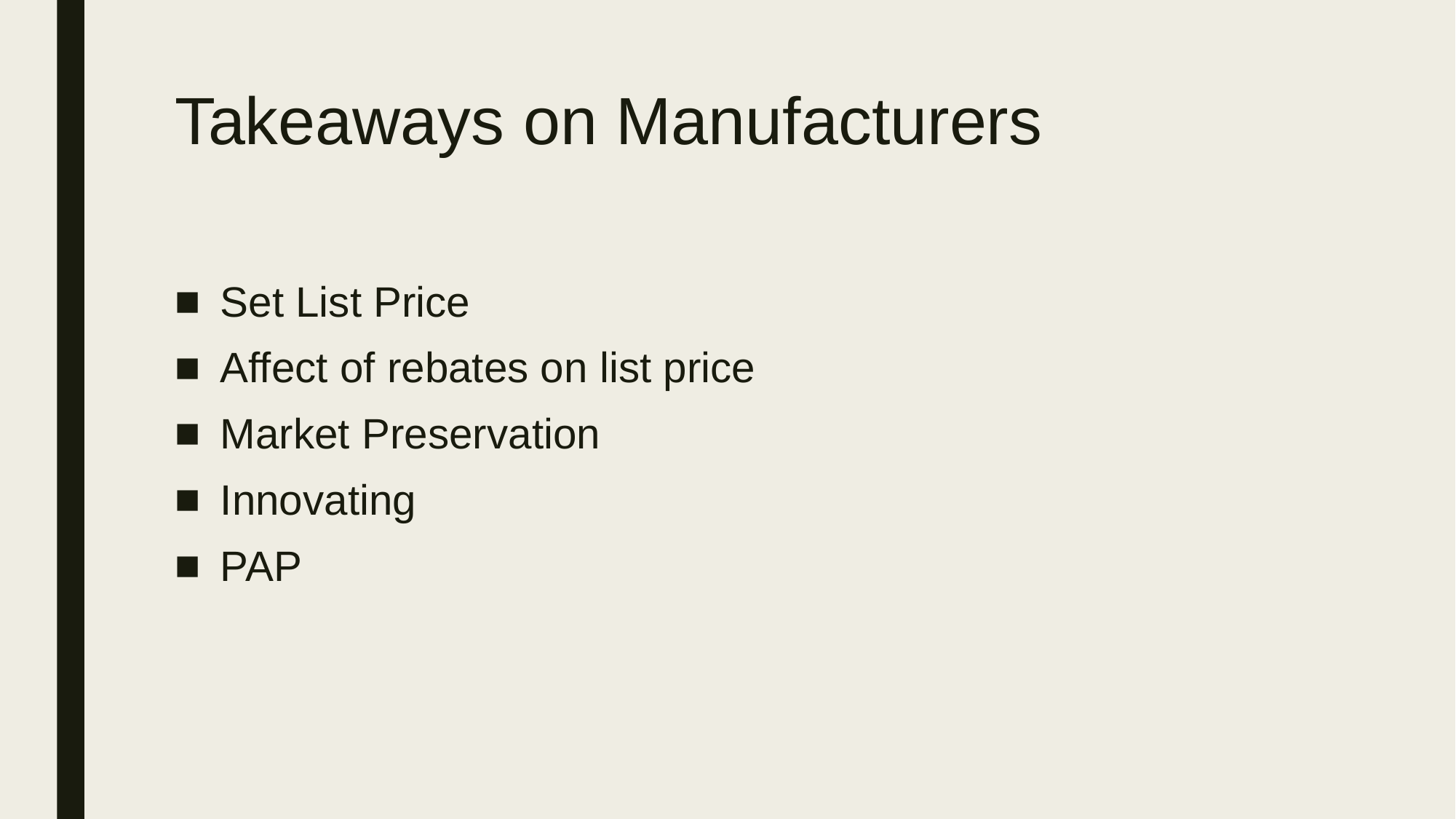

# Takeaways on Manufacturers
Set List Price
Affect of rebates on list price
Market Preservation
Innovating
PAP